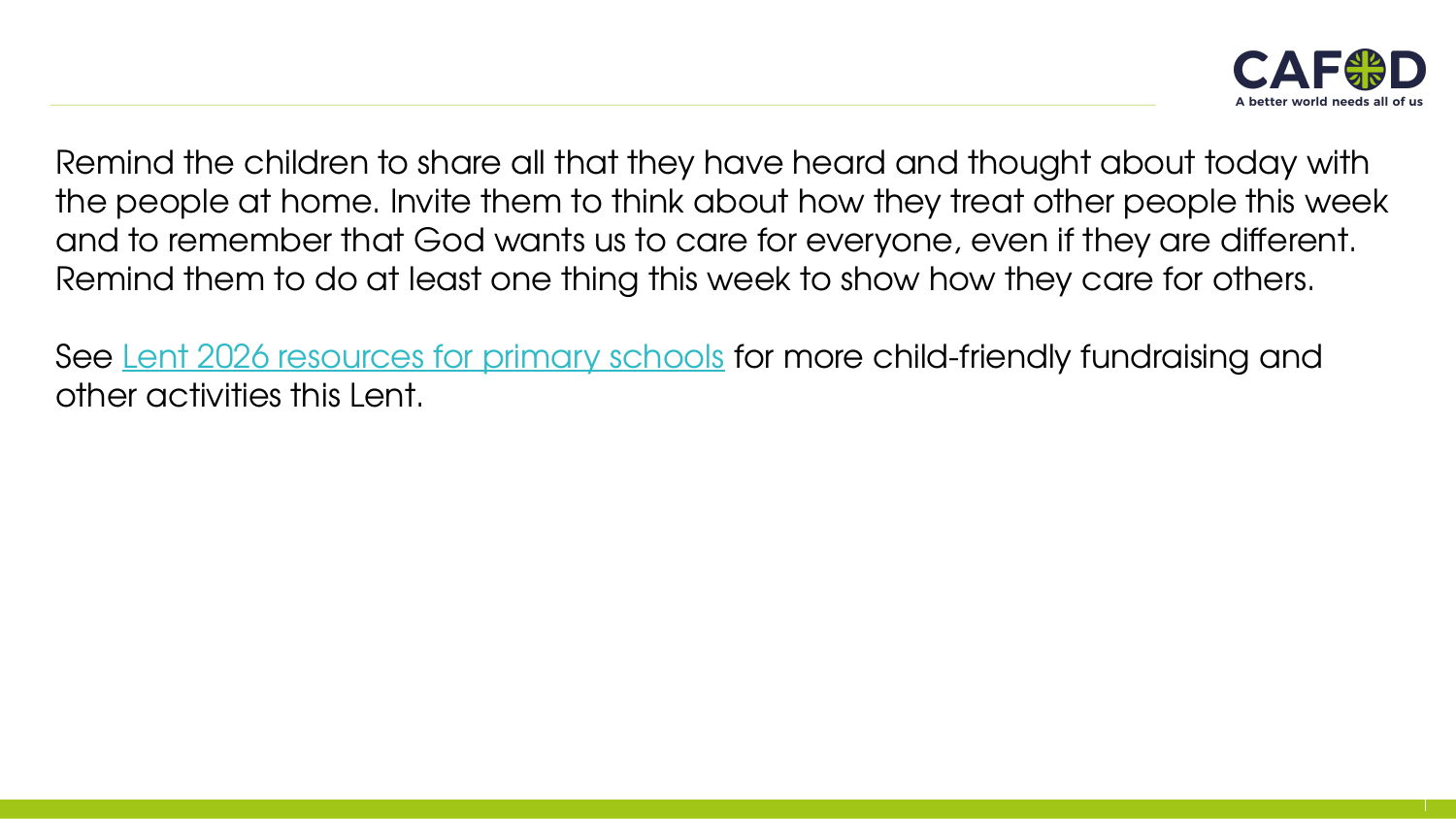

Remind the children to share all that they have heard and thought about today with the people at home. Invite them to think about how they treat other people this week and to remember that God wants us to care for everyone, even if they are different. Remind them to do at least one thing this week to show how they care for others.

See Lent 2026 resources for primary schools for more child-friendly fundraising and other activities this Lent.